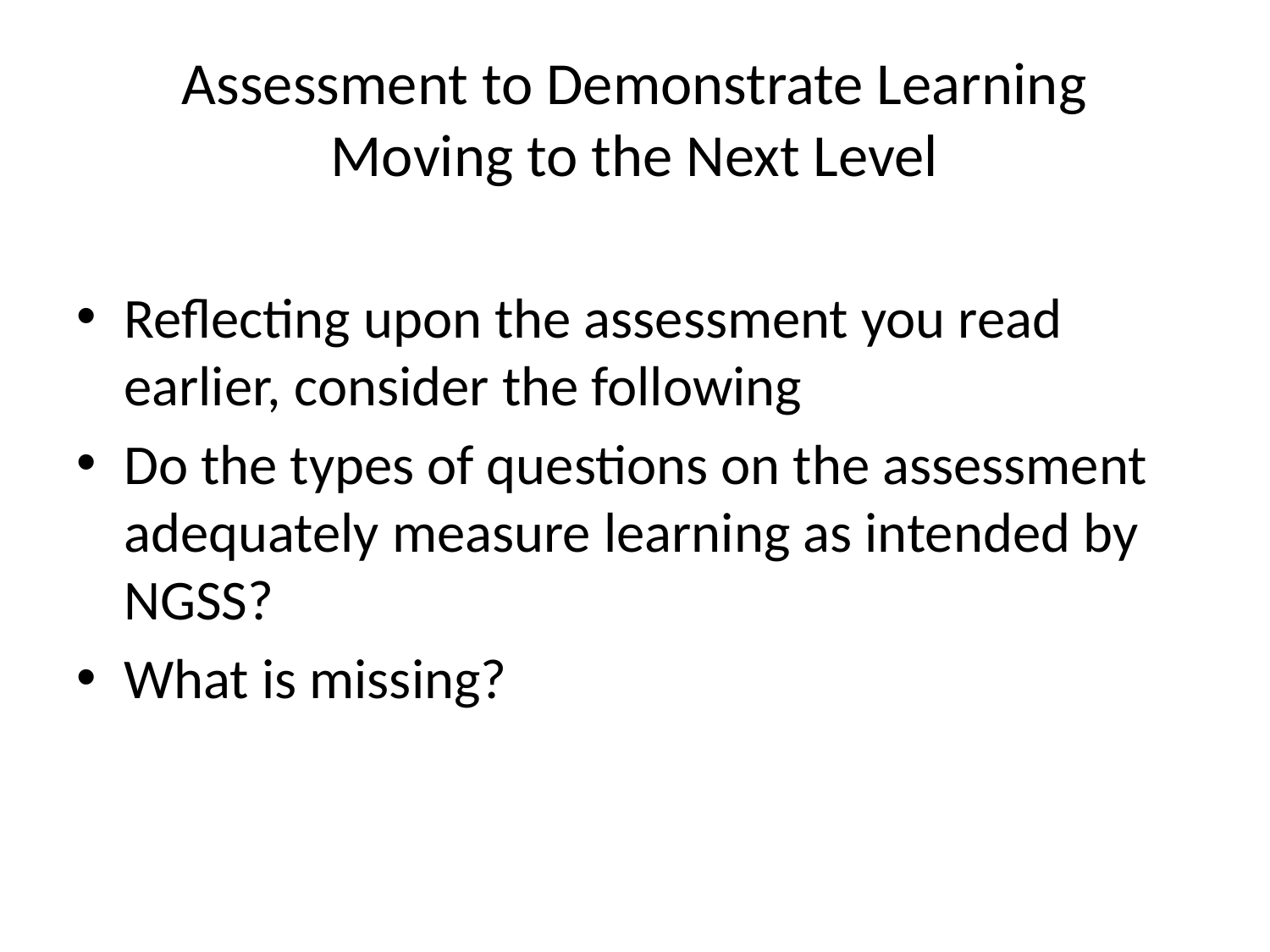

Assessment to Demonstrate Learning
Moving to the Next Level
Reflecting upon the assessment you read earlier, consider the following
Do the types of questions on the assessment adequately measure learning as intended by NGSS?
What is missing?